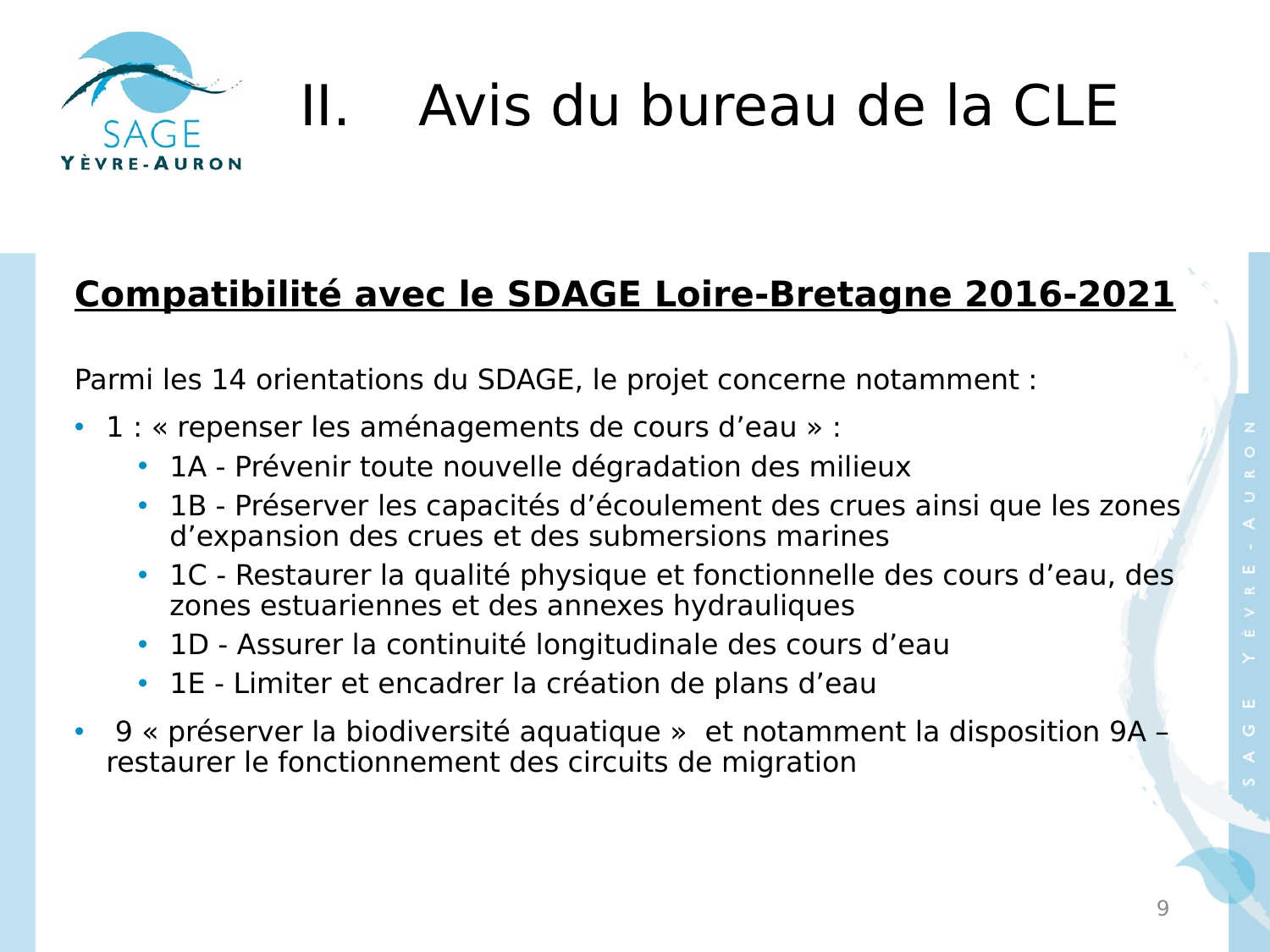

Avis du bureau de la CLE
Compatibilité avec le SDAGE Loire-Bretagne 2016-2021

Parmi les 14 orientations du SDAGE, le projet concerne notamment :
1 : « repenser les aménagements de cours d’eau » :
1A - Prévenir toute nouvelle dégradation des milieux
1B - Préserver les capacités d’écoulement des crues ainsi que les zones d’expansion des crues et des submersions marines
1C - Restaurer la qualité physique et fonctionnelle des cours d’eau, des zones estuariennes et des annexes hydrauliques
1D - Assurer la continuité longitudinale des cours d’eau
1E - Limiter et encadrer la création de plans d’eau
 9 « préserver la biodiversité aquatique »  et notamment la disposition 9A – restaurer le fonctionnement des circuits de migration
9